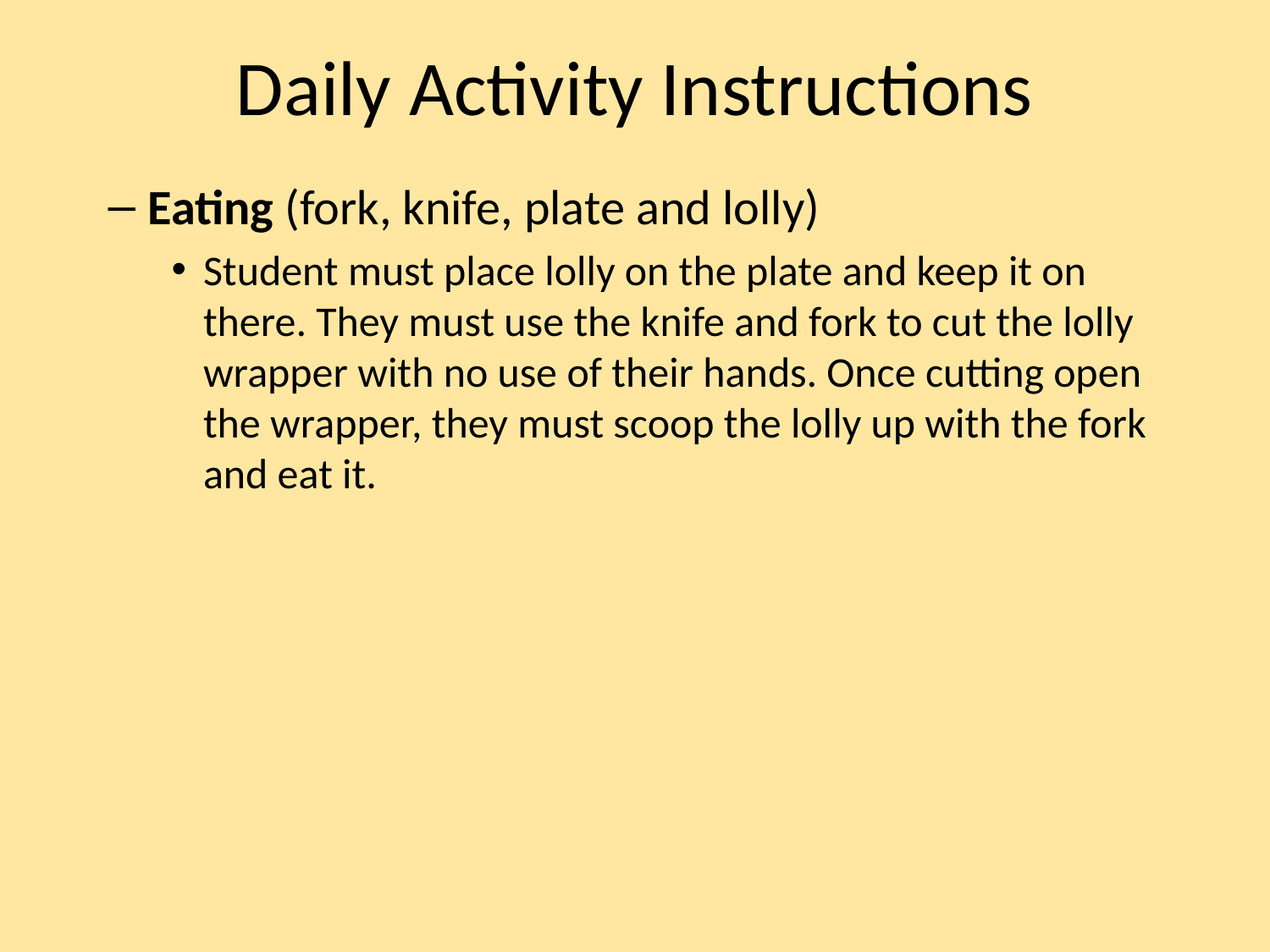

# Daily Activity Instructions
Eating (fork, knife, plate and lolly)
Student must place lolly on the plate and keep it on there. They must use the knife and fork to cut the lolly wrapper with no use of their hands. Once cutting open the wrapper, they must scoop the lolly up with the fork and eat it.